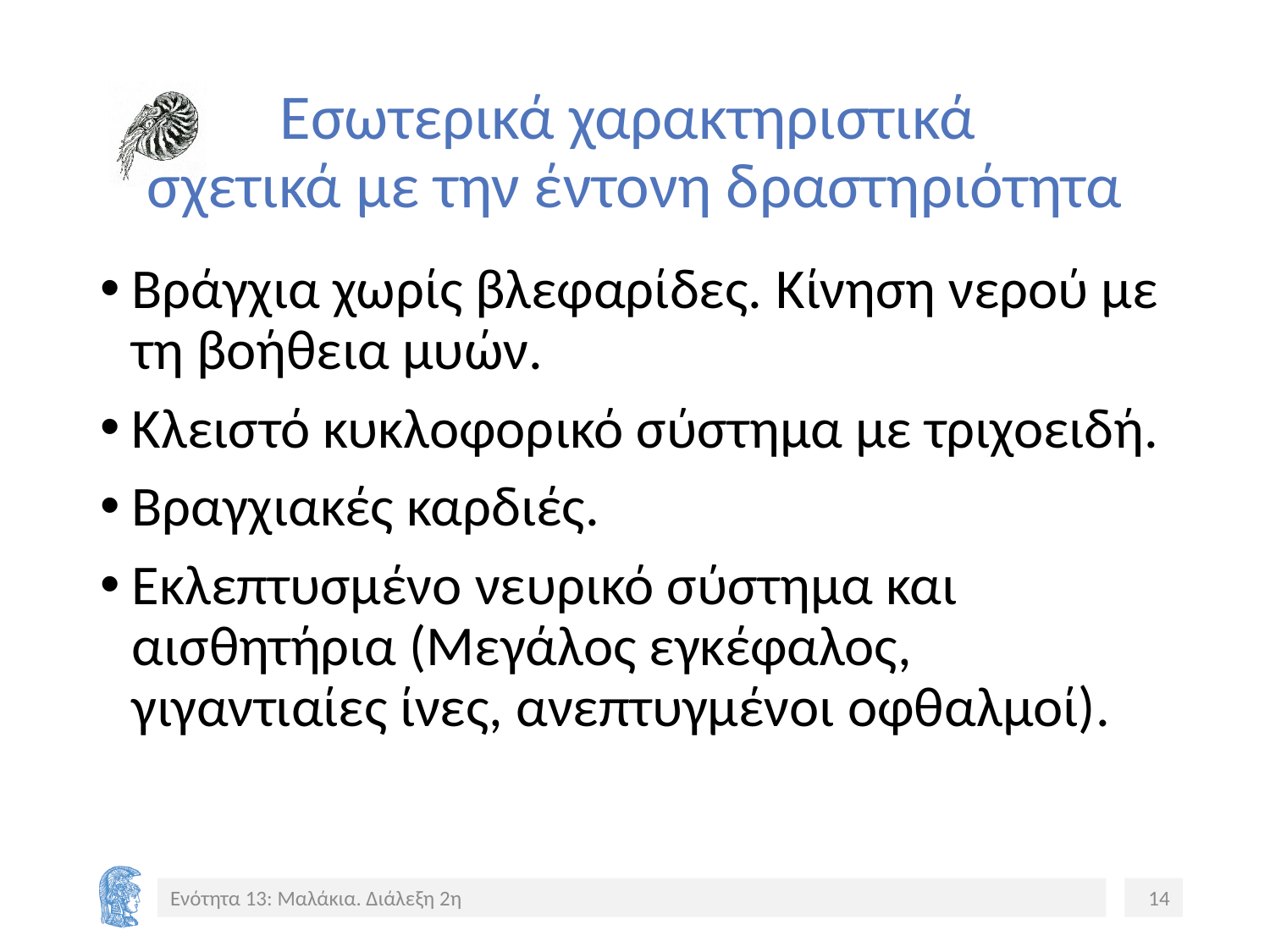

# Εσωτερικά χαρακτηριστικά σχετικά με την έντονη δραστηριότητα
Βράγχια χωρίς βλεφαρίδες. Κίνηση νερού με τη βοήθεια μυών.
Κλειστό κυκλοφορικό σύστημα με τριχοειδή.
Βραγχιακές καρδιές.
Εκλεπτυσμένο νευρικό σύστημα και αισθητήρια (Μεγάλος εγκέφαλος, γιγαντιαίες ίνες, ανεπτυγμένοι οφθαλμοί).

Ενότητα 13: Μαλάκια. Διάλεξη 2η
14